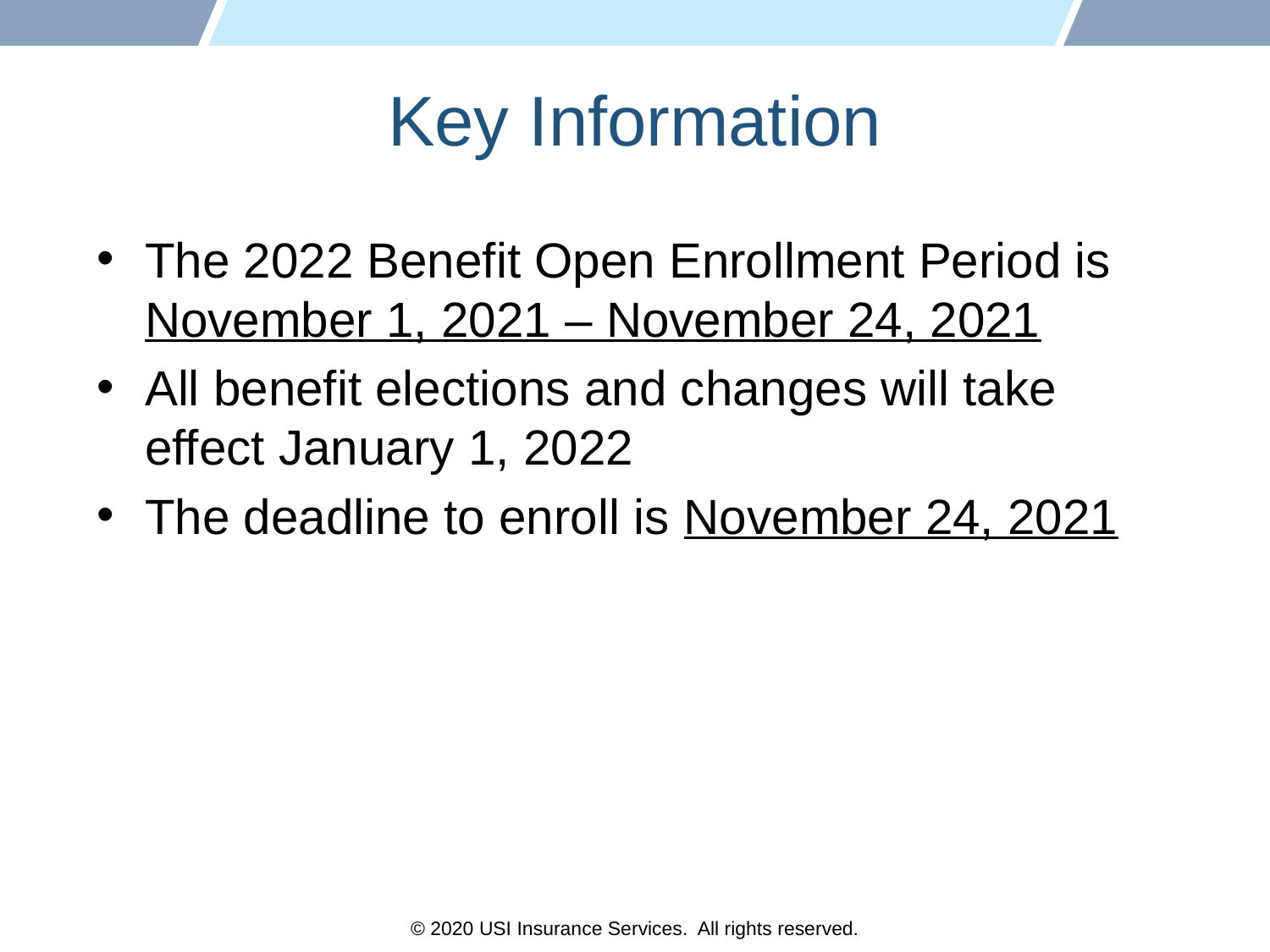

# Key Information
The 2022 Benefit Open Enrollment Period is November 1, 2021 – November 24, 2021
All benefit elections and changes will take effect January 1, 2022
The deadline to enroll is November 24, 2021